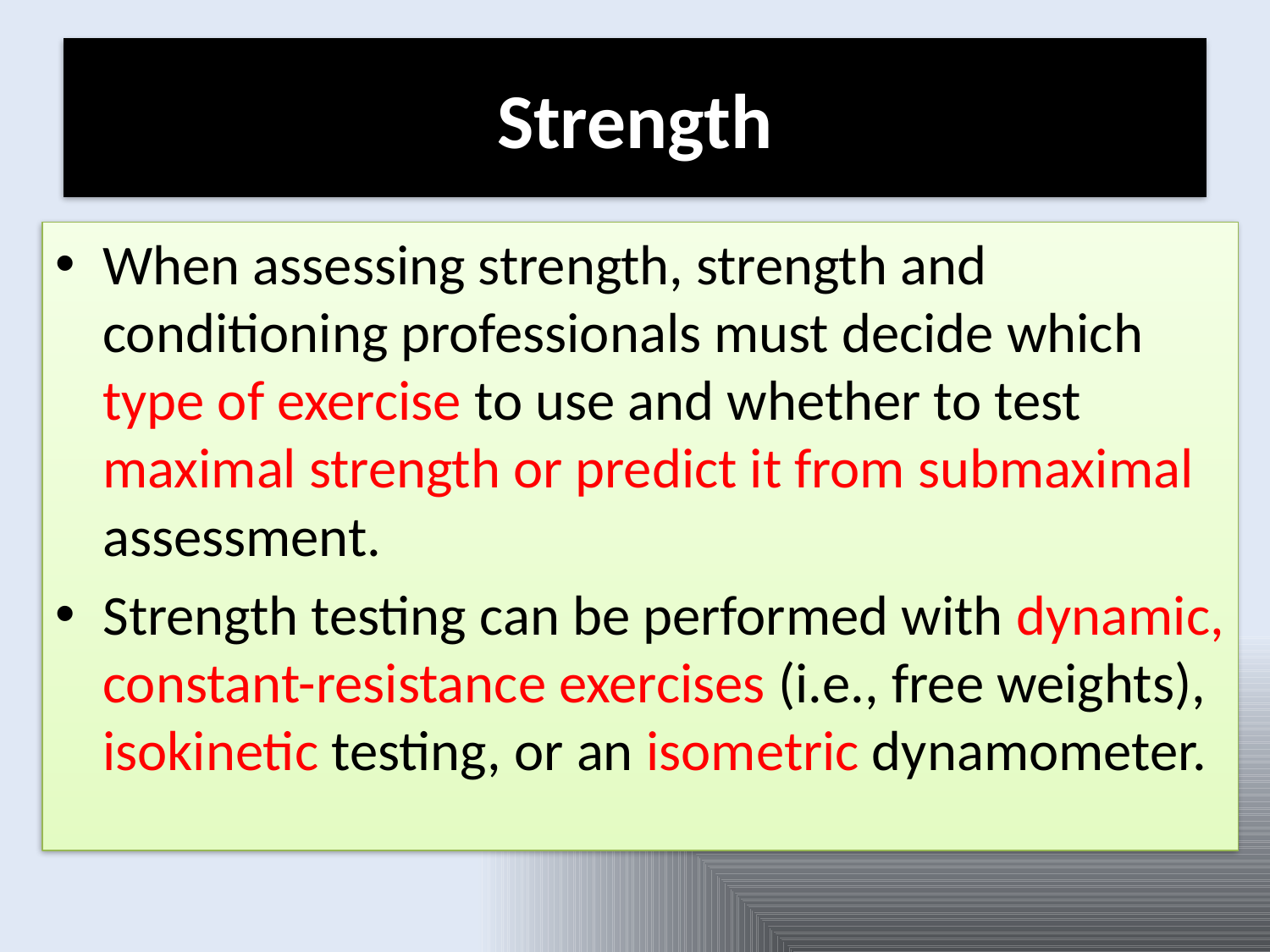

# Strength
When assessing strength, strength and conditioning professionals must decide which type of exercise to use and whether to test maximal strength or predict it from submaximal assessment.
Strength testing can be performed with dynamic, constant-resistance exercises (i.e., free weights), isokinetic testing, or an isometric dynamometer.